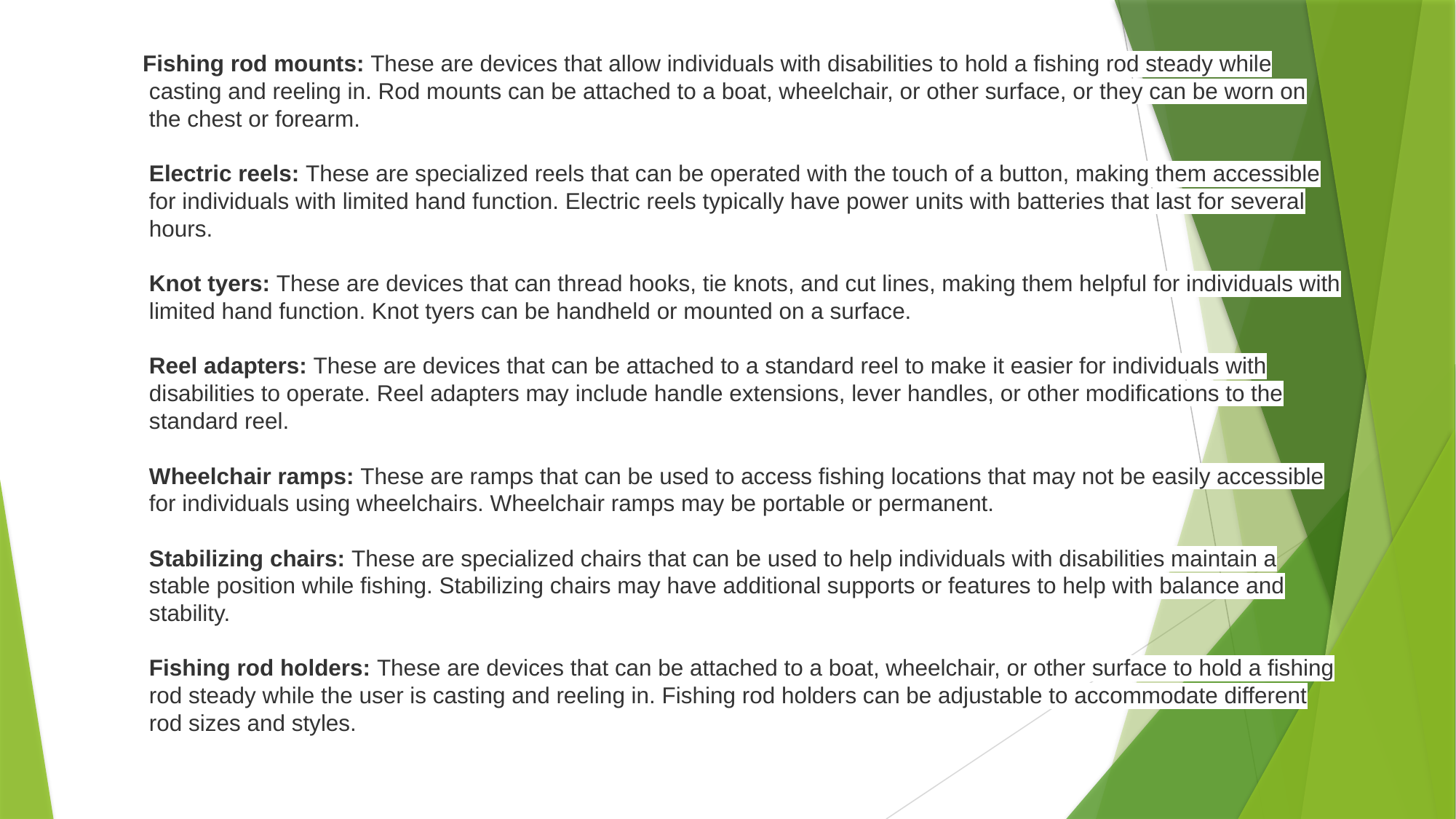

# Fishing rod mounts: These are devices that allow individuals with disabilities to hold a fishing rod steady while casting and reeling in. Rod mounts can be attached to a boat, wheelchair, or other surface, or they can be worn on the chest or forearm. Electric reels: These are specialized reels that can be operated with the touch of a button, making them accessible for individuals with limited hand function. Electric reels typically have power units with batteries that last for several hours. Knot tyers: These are devices that can thread hooks, tie knots, and cut lines, making them helpful for individuals with limited hand function. Knot tyers can be handheld or mounted on a surface. Reel adapters: These are devices that can be attached to a standard reel to make it easier for individuals with disabilities to operate. Reel adapters may include handle extensions, lever handles, or other modifications to the standard reel. Wheelchair ramps: These are ramps that can be used to access fishing locations that may not be easily accessible for individuals using wheelchairs. Wheelchair ramps may be portable or permanent. Stabilizing chairs: These are specialized chairs that can be used to help individuals with disabilities maintain a stable position while fishing. Stabilizing chairs may have additional supports or features to help with balance and stability. Fishing rod holders: These are devices that can be attached to a boat, wheelchair, or other surface to hold a fishing rod steady while the user is casting and reeling in. Fishing rod holders can be adjustable to accommodate different rod sizes and styles.